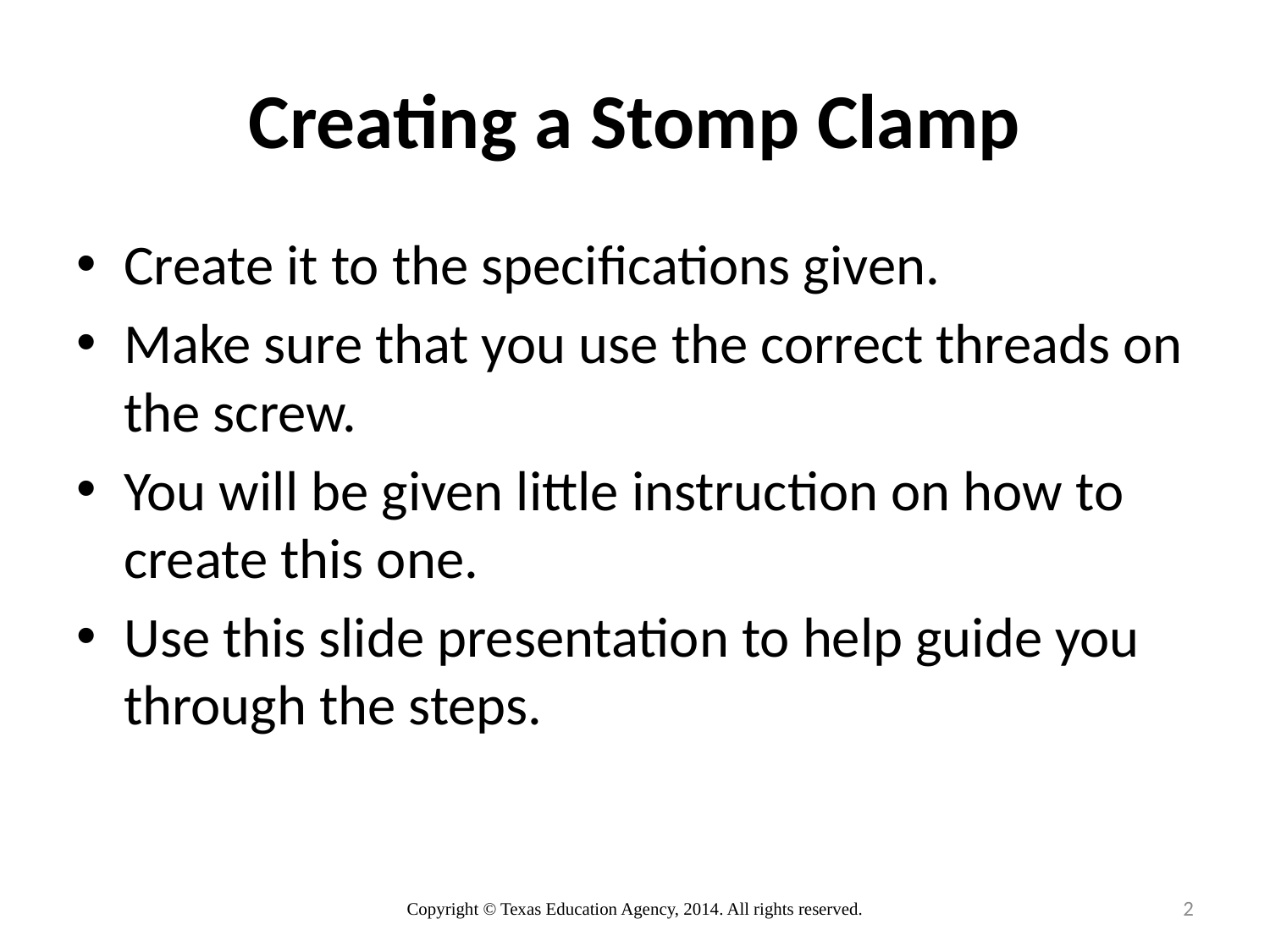

# Creating a Stomp Clamp
Create it to the specifications given.
Make sure that you use the correct threads on the screw.
You will be given little instruction on how to create this one.
Use this slide presentation to help guide you through the steps.
2
Copyright © Texas Education Agency, 2014. All rights reserved.